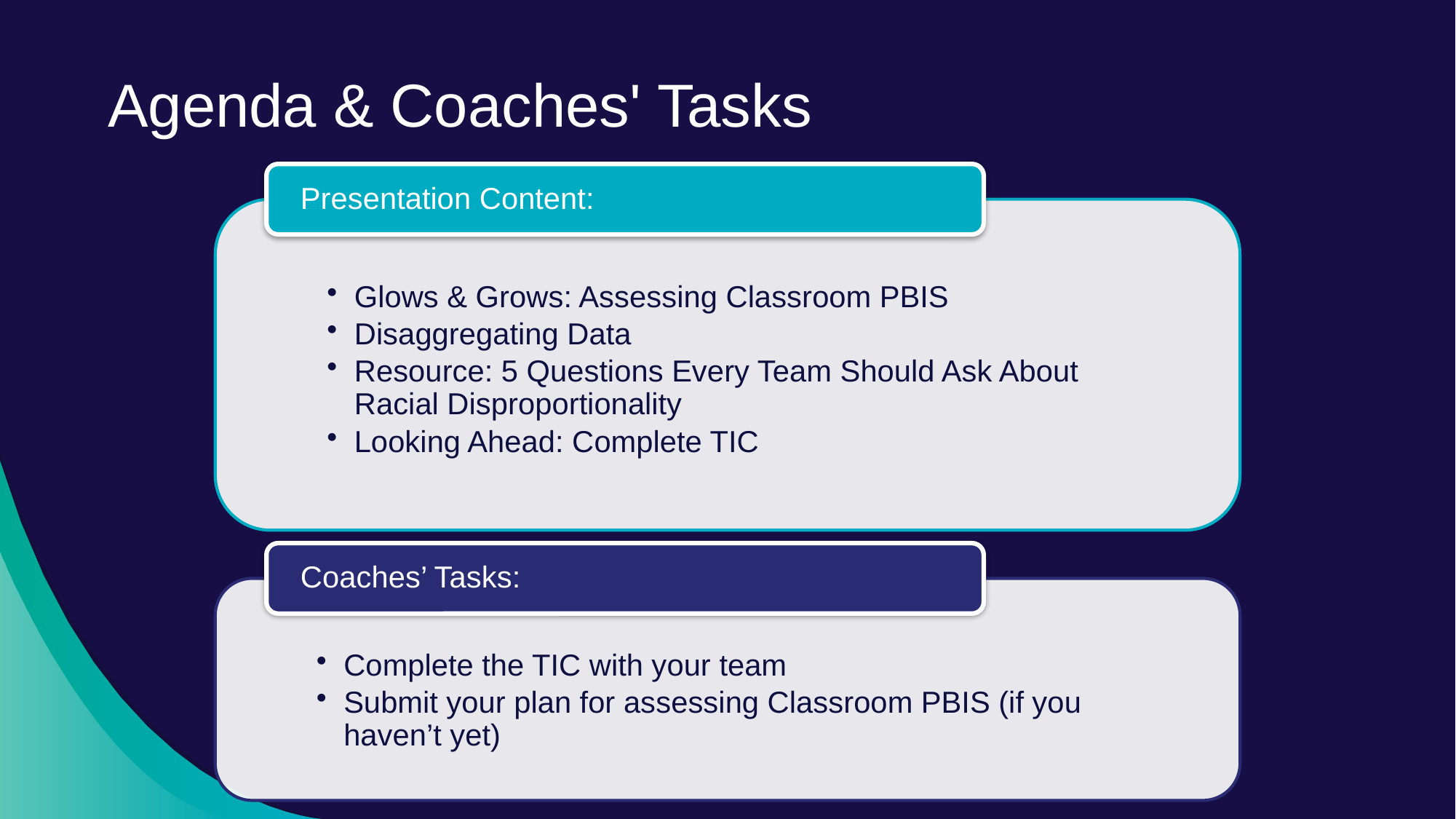

# Agenda & Coaches' Tasks
Glows & Grows: Assessing Classroom PBIS
Disaggregating Data
Resource: 5 Questions Every Team Should Ask About Racial Disproportionality
Looking Ahead: Complete TIC
Presentation Content:
Complete the TIC with your team
Submit your plan for assessing Classroom PBIS (if you haven’t yet)
Coaches’ Tasks: